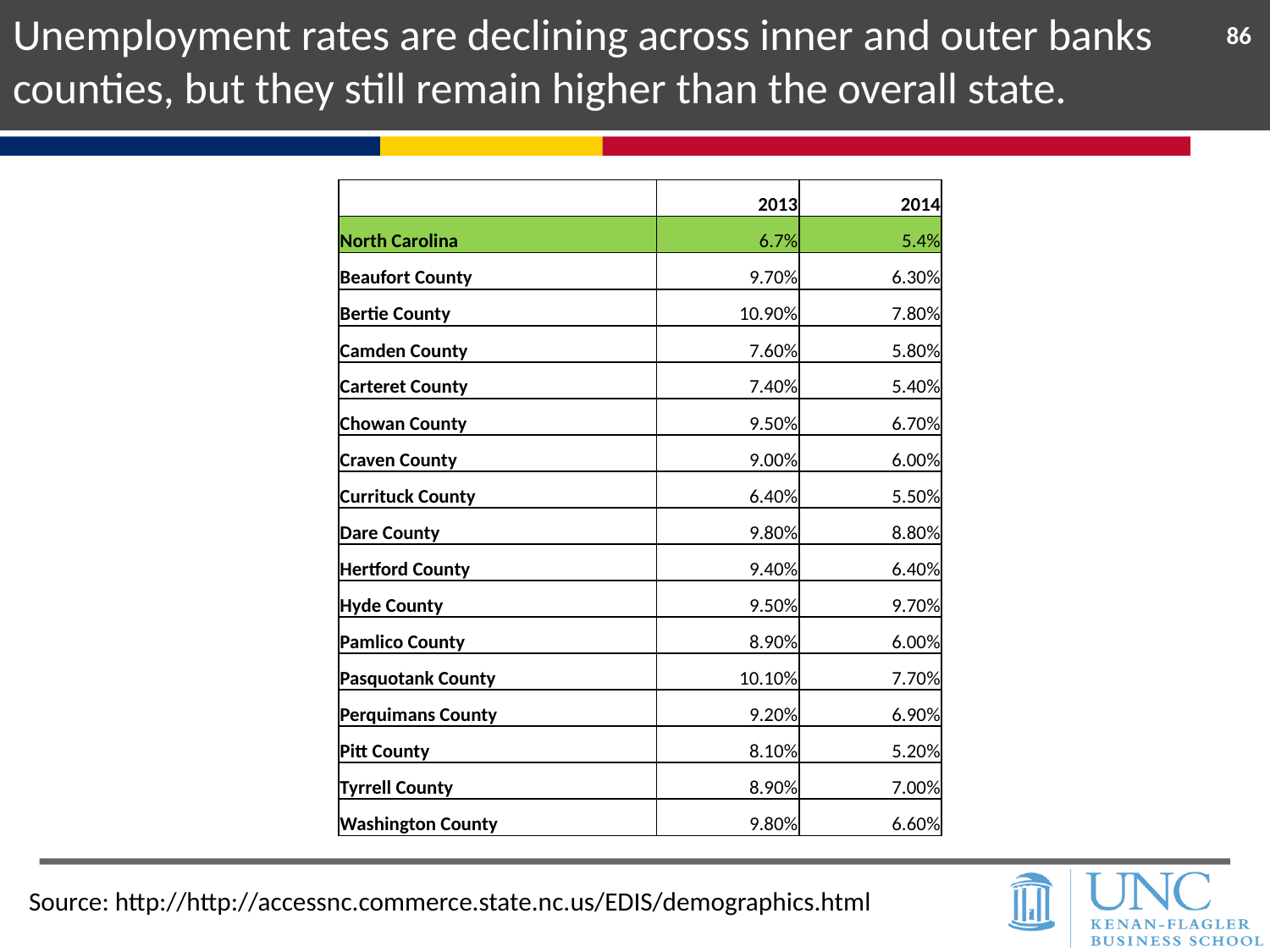

Unemployment rates are declining across inner and outer banks counties, but they still remain higher than the overall state.
86
|  | 2013 | 2014 |
| --- | --- | --- |
| North Carolina | 6.7% | 5.4% |
| Beaufort County | 9.70% | 6.30% |
| Bertie County | 10.90% | 7.80% |
| Camden County | 7.60% | 5.80% |
| Carteret County | 7.40% | 5.40% |
| Chowan County | 9.50% | 6.70% |
| Craven County | 9.00% | 6.00% |
| Currituck County | 6.40% | 5.50% |
| Dare County | 9.80% | 8.80% |
| Hertford County | 9.40% | 6.40% |
| Hyde County | 9.50% | 9.70% |
| Pamlico County | 8.90% | 6.00% |
| Pasquotank County | 10.10% | 7.70% |
| Perquimans County | 9.20% | 6.90% |
| Pitt County | 8.10% | 5.20% |
| Tyrrell County | 8.90% | 7.00% |
| Washington County | 9.80% | 6.60% |
Source: http://http://accessnc.commerce.state.nc.us/EDIS/demographics.html